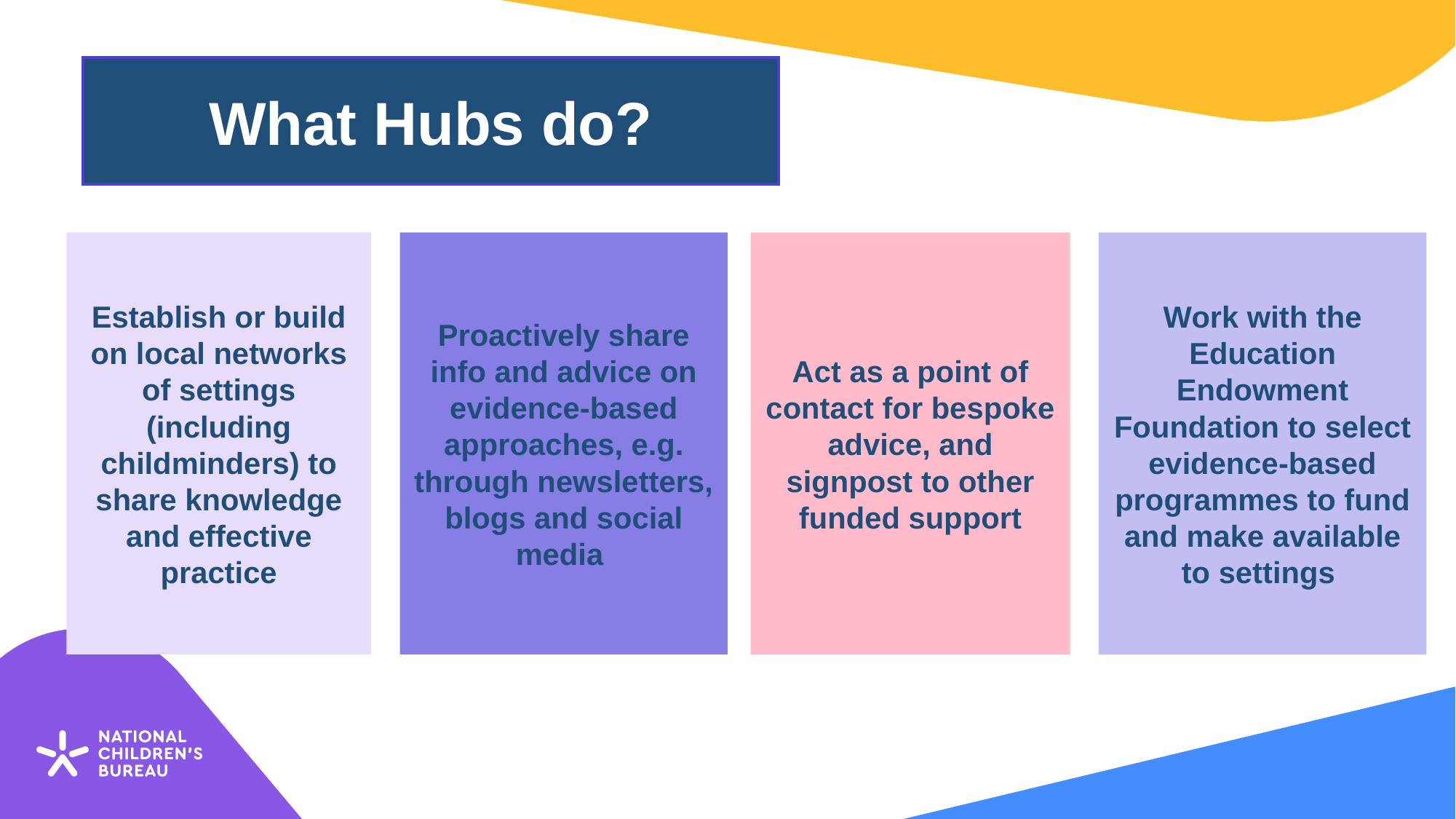

What Hubs do?
Act as a point of contact for bespoke advice, and signpost to other funded support
Establish or build on local networks of settings (including childminders) to share knowledge and effective practice
Proactively share info and advice on evidence-based approaches, e.g. through newsletters, blogs and social media
Work with the Education Endowment Foundation to select evidence-based programmes to fund and make available to settings